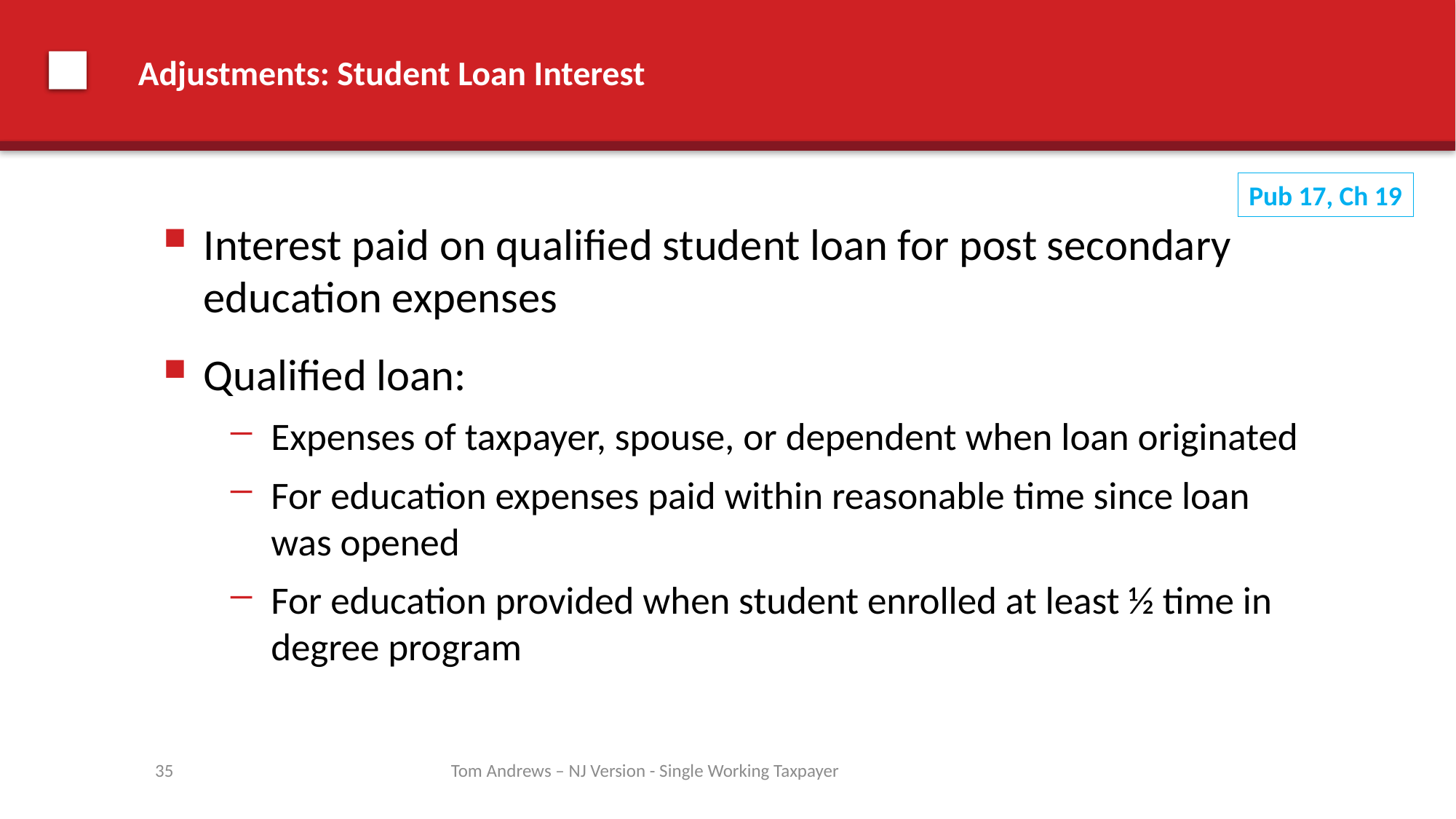

# Adjustments: Student Loan Interest

Pub 17, Ch 19
Interest paid on qualified student loan for post secondary education expenses
Qualified loan:
Expenses of taxpayer, spouse, or dependent when loan originated
For education expenses paid within reasonable time since loan was opened
For education provided when student enrolled at least ½ time in degree program
35
Tom Andrews – NJ Version - Single Working Taxpayer